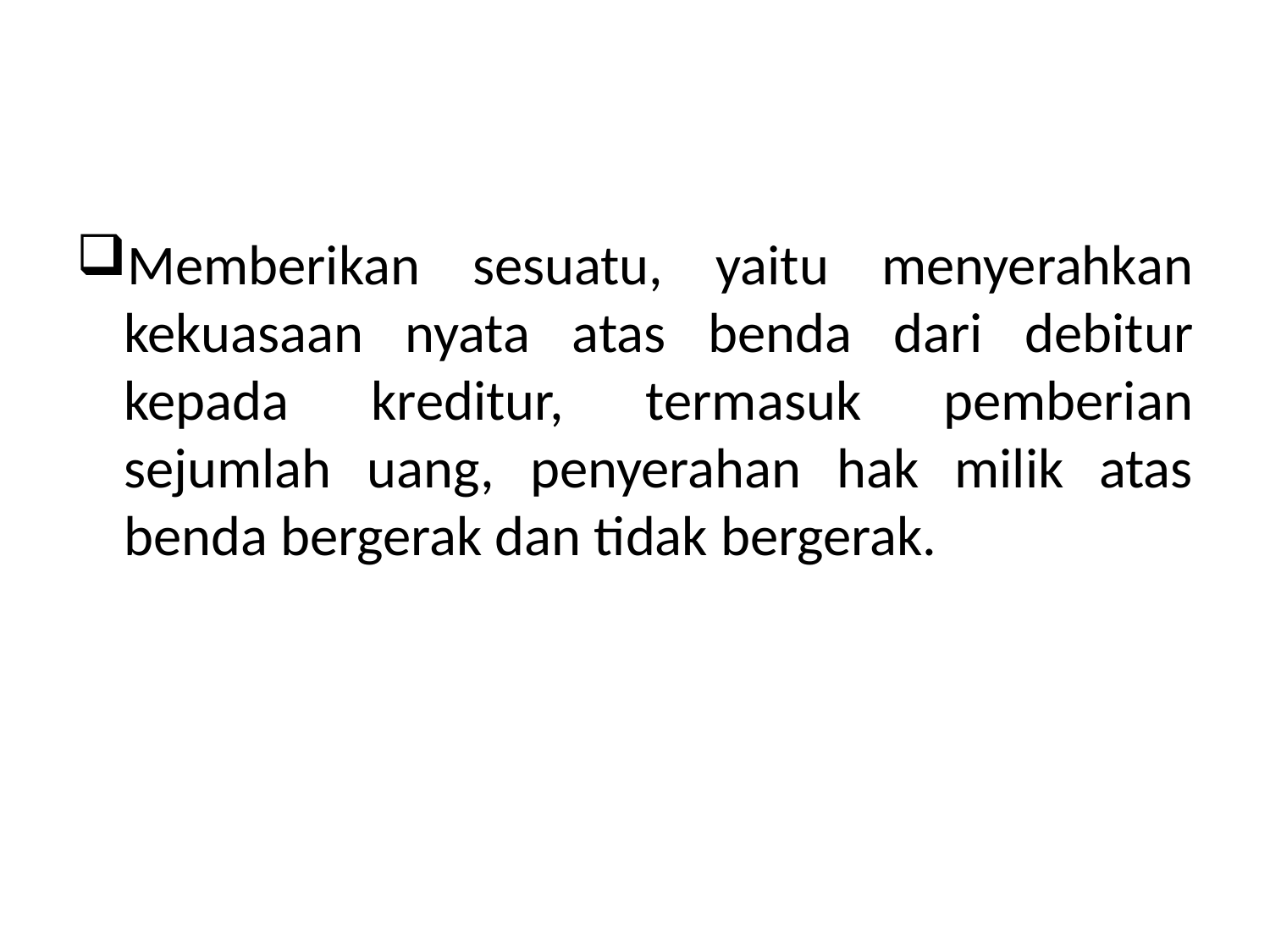

#
Memberikan sesuatu, yaitu menyerahkan kekuasaan nyata atas benda dari debitur kepada kreditur, termasuk pemberian sejumlah uang, penyerahan hak milik atas benda bergerak dan tidak bergerak.